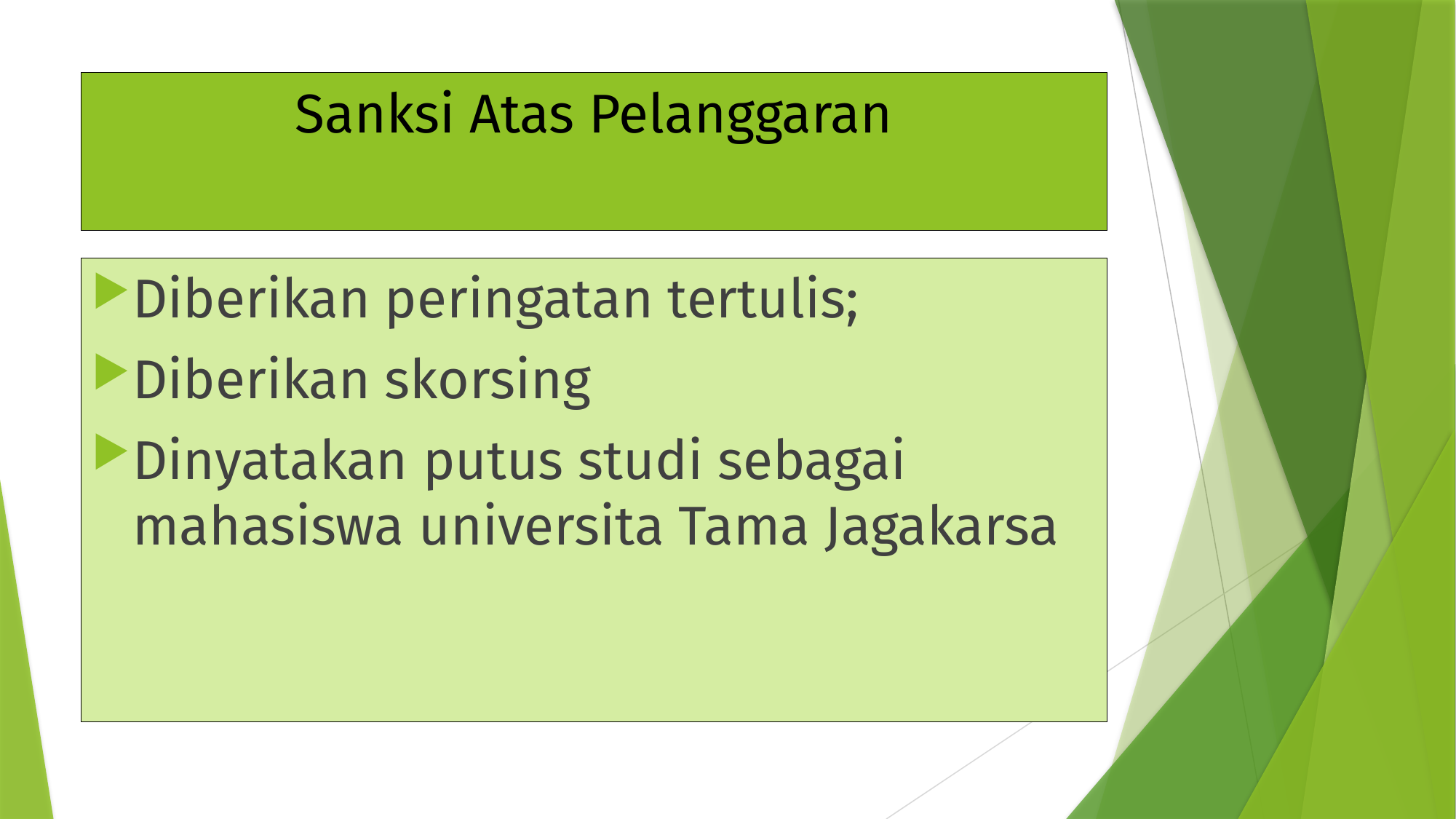

# Sanksi Atas Pelanggaran
Diberikan peringatan tertulis;
Diberikan skorsing
Dinyatakan putus studi sebagai mahasiswa universita Tama Jagakarsa